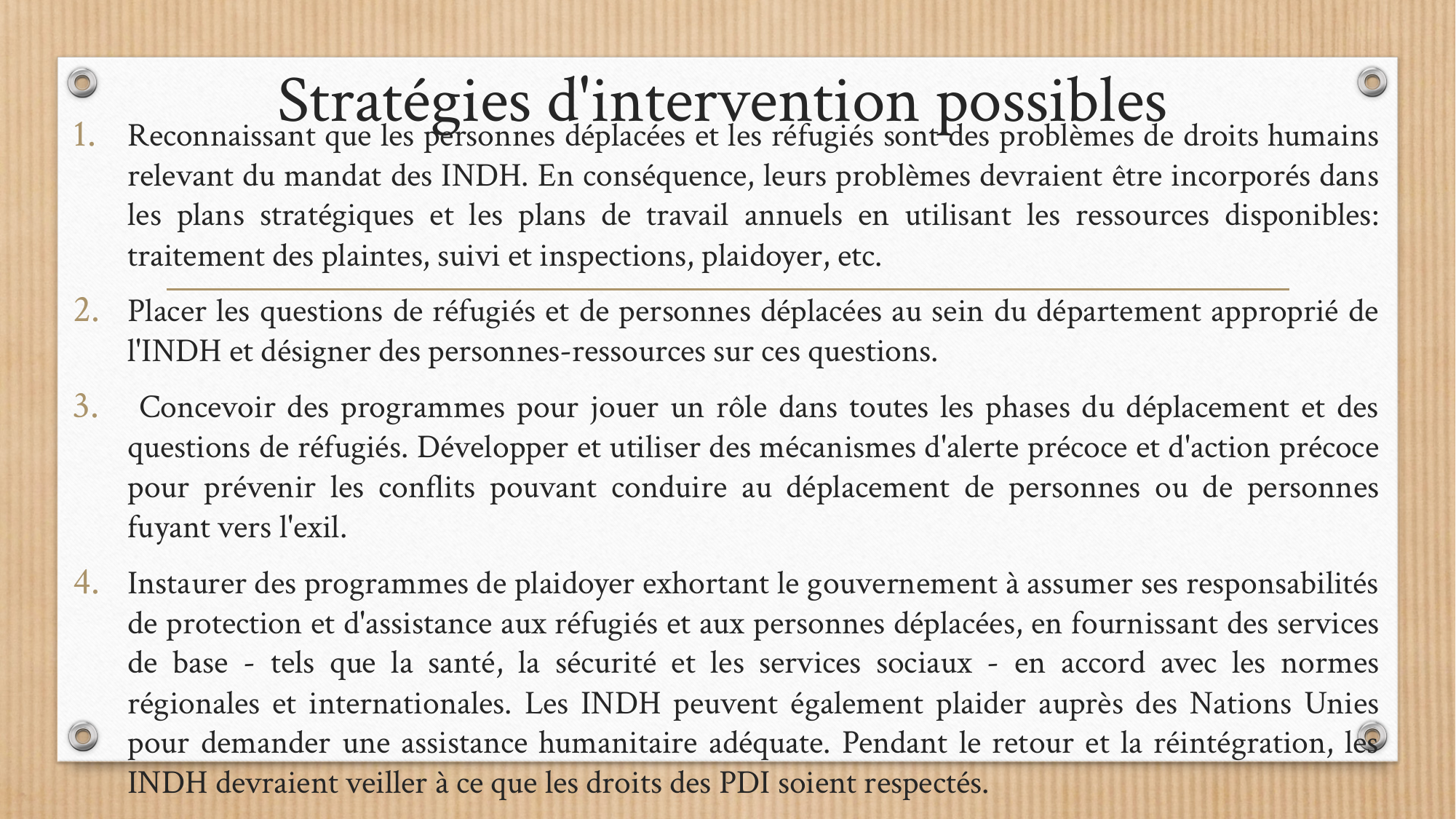

# Stratégies d'intervention possibles

Reconnaissant que les personnes déplacées et les réfugiés sont des problèmes de droits humains relevant du mandat des INDH. En conséquence, leurs problèmes devraient être incorporés dans les plans stratégiques et les plans de travail annuels en utilisant les ressources disponibles: traitement des plaintes, suivi et inspections, plaidoyer, etc.
Placer les questions de réfugiés et de personnes déplacées au sein du département approprié de l'INDH et désigner des personnes-ressources sur ces questions.
 Concevoir des programmes pour jouer un rôle dans toutes les phases du déplacement et des questions de réfugiés. Développer et utiliser des mécanismes d'alerte précoce et d'action précoce pour prévenir les conflits pouvant conduire au déplacement de personnes ou de personnes fuyant vers l'exil.
Instaurer des programmes de plaidoyer exhortant le gouvernement à assumer ses responsabilités de protection et d'assistance aux réfugiés et aux personnes déplacées, en fournissant des services de base - tels que la santé, la sécurité et les services sociaux - en accord avec les normes régionales et internationales. Les INDH peuvent également plaider auprès des Nations Unies pour demander une assistance humanitaire adéquate. Pendant le retour et la réintégration, les INDH devraient veiller à ce que les droits des PDI soient respectés.